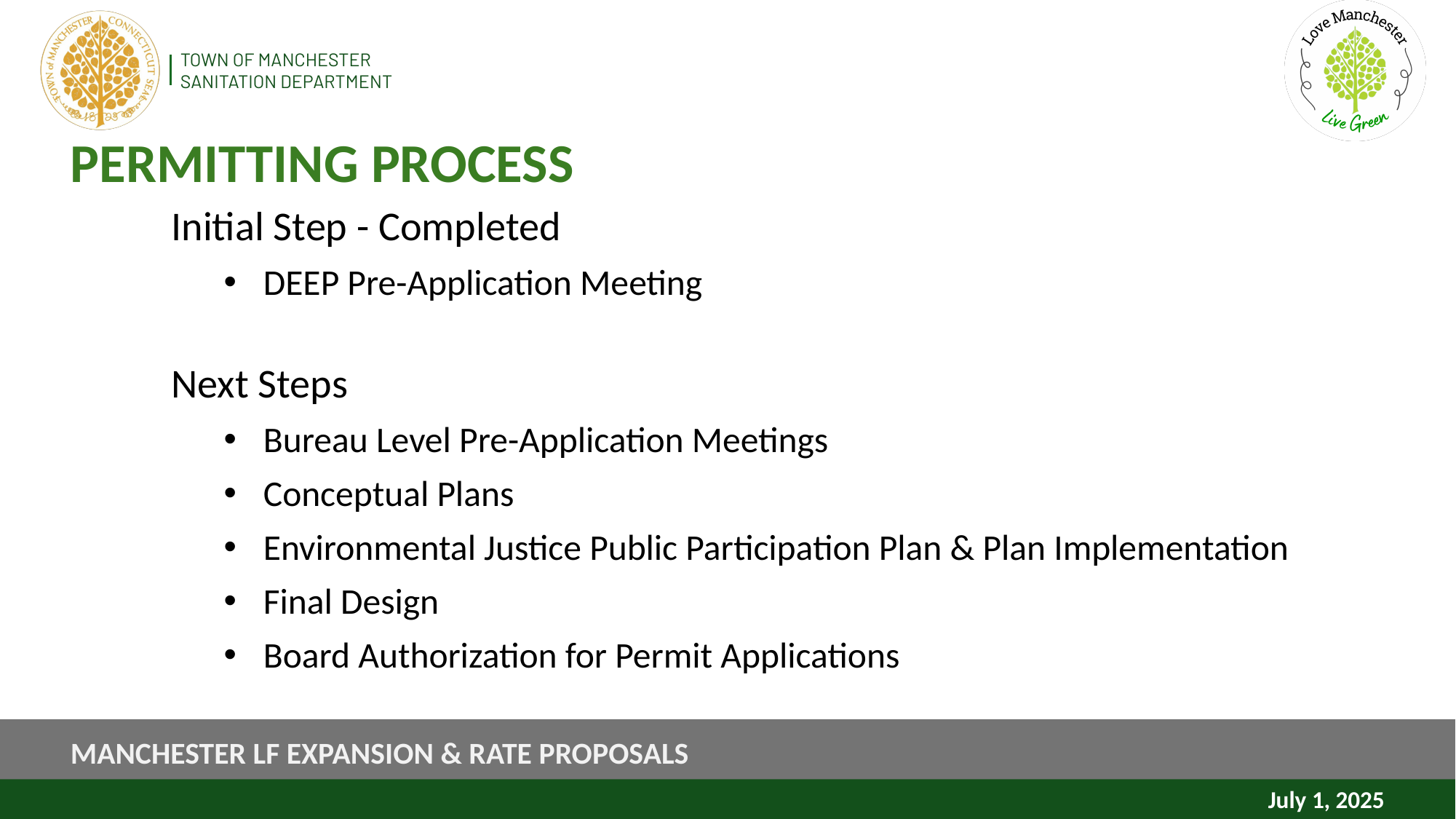

# PERMITTING PROCESS
Initial Step - Completed
DEEP Pre-Application Meeting

Next Steps
Bureau Level Pre-Application Meetings
Conceptual Plans
Environmental Justice Public Participation Plan & Plan Implementation
Final Design
Board Authorization for Permit Applications

MANCHESTER LF EXPANSION & RATE PROPOSALS
July 1, 2025